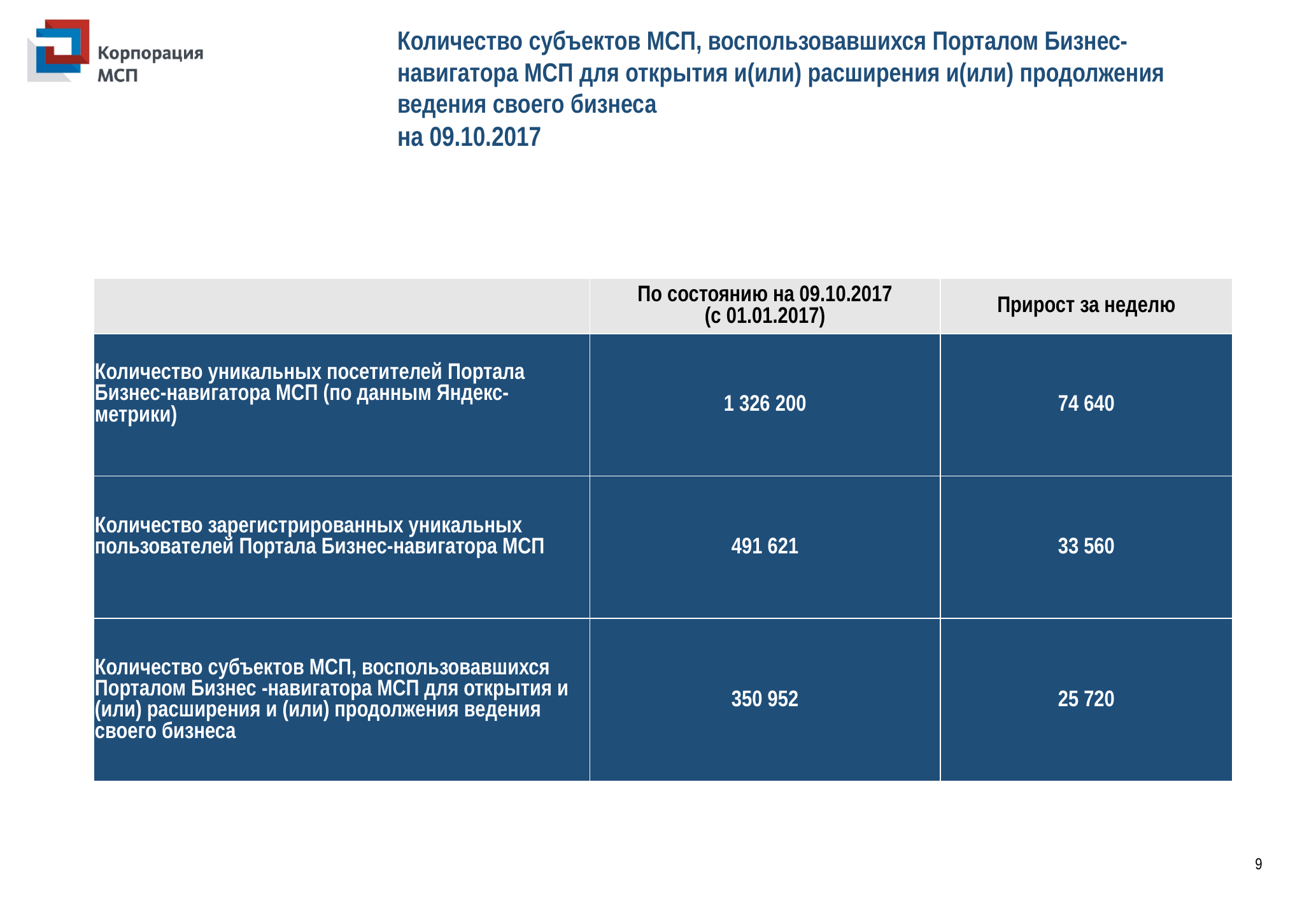

Количество субъектов МСП, воспользовавшихся Порталом Бизнес- навигатора МСП для открытия и(или) расширения и(или) продолжения ведения своего бизнеса
на 09.10.2017
|  | По состоянию на 09.10.2017 (с 01.01.2017) | Прирост за неделю |
| --- | --- | --- |
| Количество уникальных посетителей Портала Бизнес-навигатора МСП (по данным Яндекс-метрики) | 1 326 200 | 74 640 |
| Количество зарегистрированных уникальных пользователей Портала Бизнес-навигатора МСП | 491 621 | 33 560 |
| Количество субъектов МСП, воспользовавшихся Порталом Бизнес -навигатора МСП для открытия и (или) расширения и (или) продолжения ведения своего бизнеса | 350 952 | 25 720 |
9